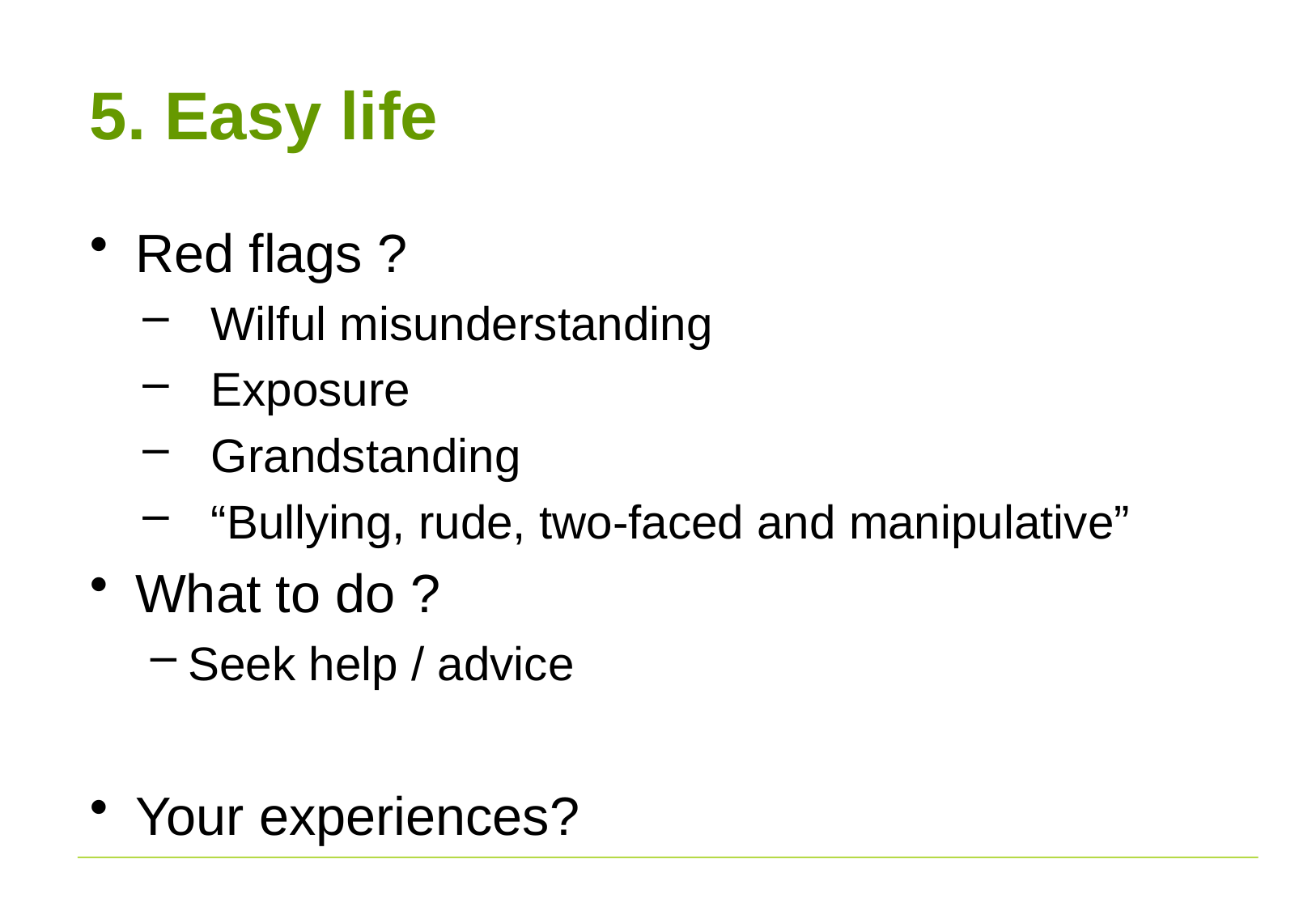

# 5. Easy life
Red flags ?
Wilful misunderstanding
Exposure
Grandstanding
“Bullying, rude, two-faced and manipulative”
What to do ?
Seek help / advice

Your experiences?